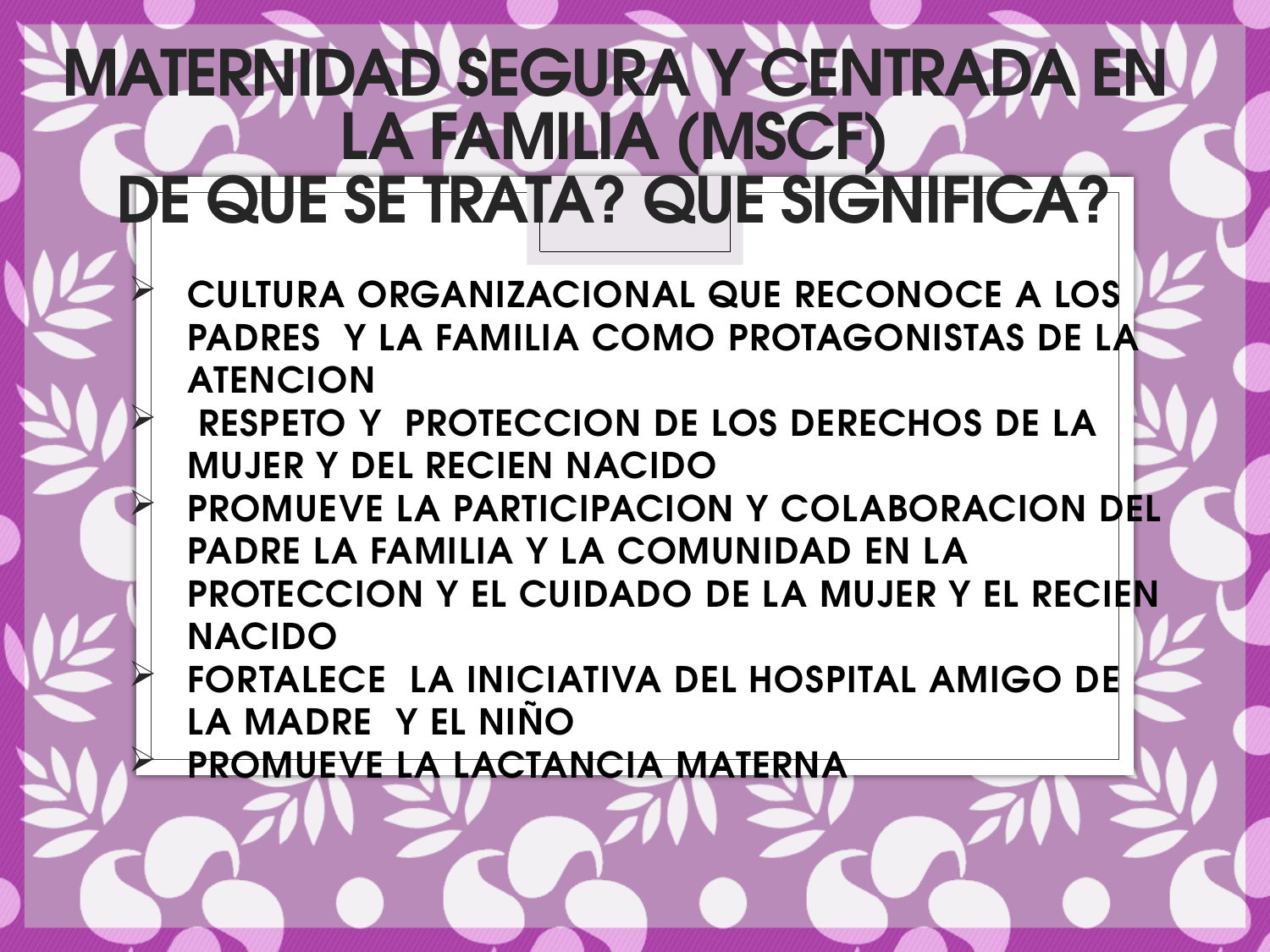

# MATERNIDAD SEGURA Y CENTRADA EN LA FAMILIA (MSCF) DE QUE SE TRATA? QUE SIGNIFICA?
CULTURA ORGANIZACIONAL QUE RECONOCE A LOS PADRES  Y LA FAMILIA COMO PROTAGONISTAS DE LA ATENCION
 RESPETO Y  PROTECCION DE LOS DERECHOS DE LA MUJER Y DEL RECIEN NACIDO
PROMUEVE LA PARTICIPACION Y COLABORACION DEL PADRE LA FAMILIA Y LA COMUNIDAD EN LA PROTECCION Y EL CUIDADO DE LA MUJER Y EL RECIEN NACIDO
FORTALECE  LA INICIATIVA DEL HOSPITAL AMIGO DE LA MADRE  Y EL NIÑO
PROMUEVE LA LACTANCIA MATERNA